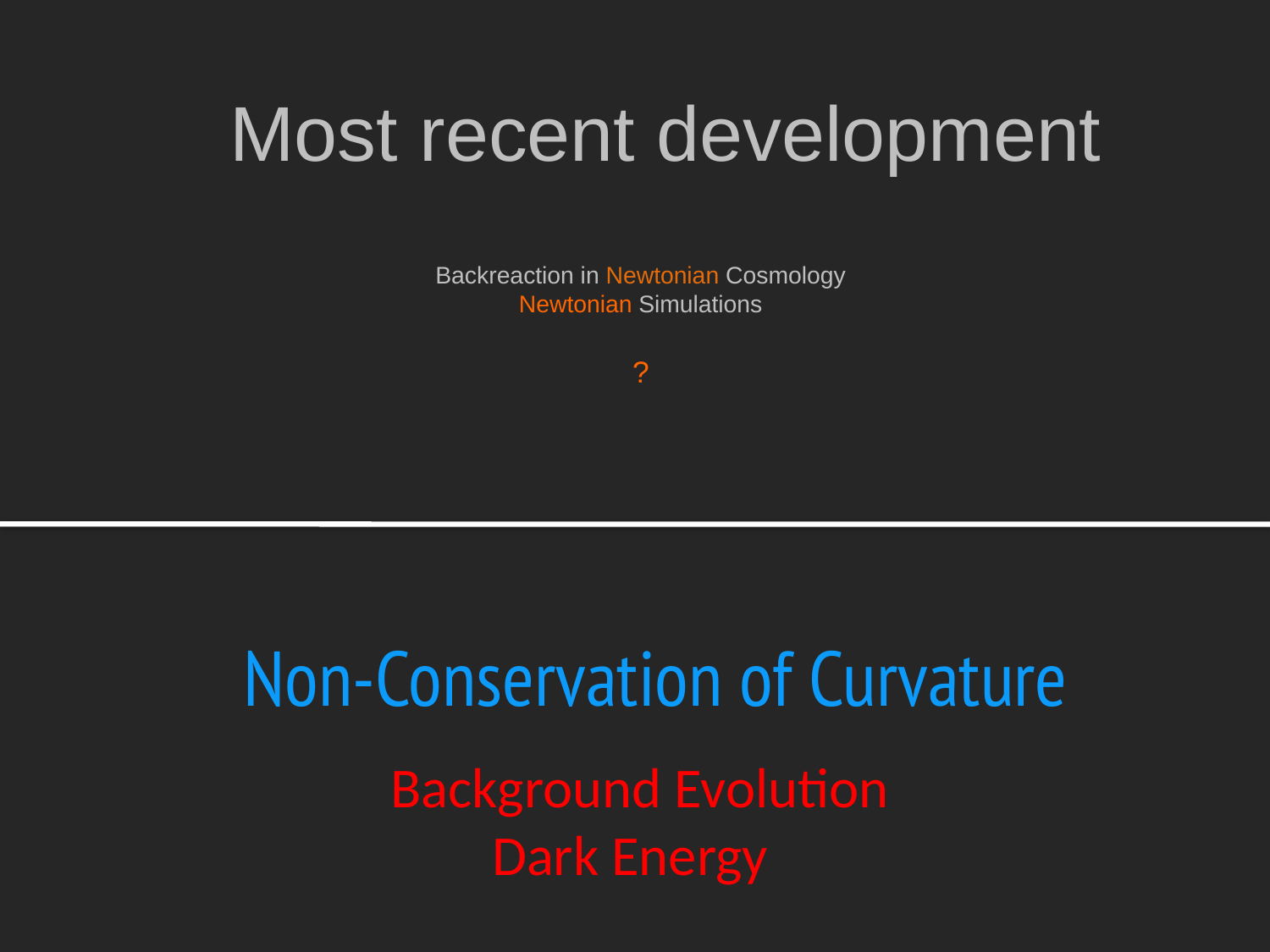

Most recent development
Backreaction in Newtonian Cosmology
Newtonian Simulations

?
Non-Conservation of Curvature
           Background Evolution
                   Dark Energy